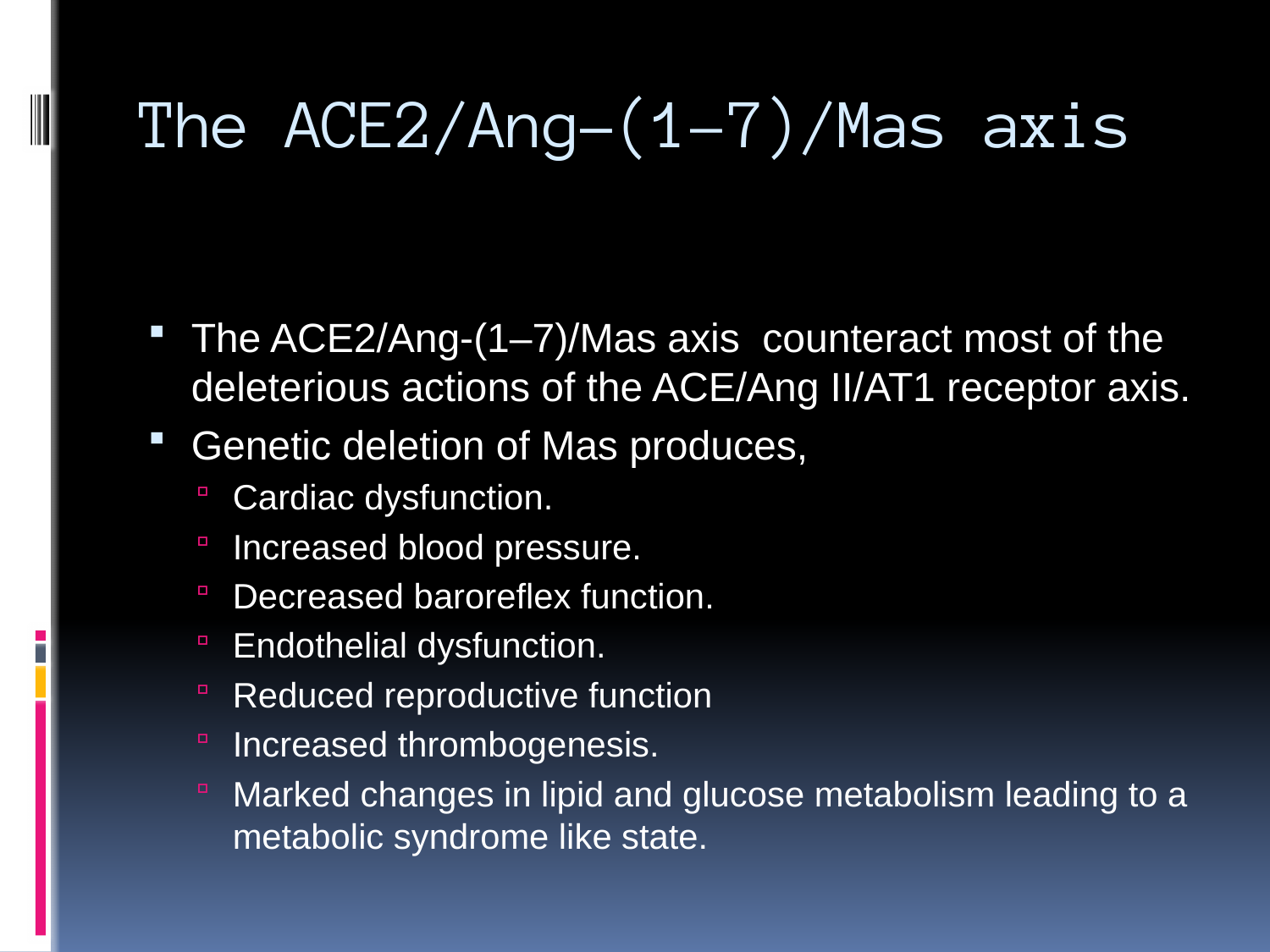

# The ACE2/Ang-(1–7)/Mas axis

The ACE2/Ang-(1–7)/Mas axis  counteract most of the deleterious actions of the ACE/Ang II/AT1 receptor axis.
Genetic deletion of Mas produces,
Cardiac dysfunction.
Increased blood pressure.
Decreased baroreflex function.
Endothelial dysfunction.
Reduced reproductive function
Increased thrombogenesis.
Marked changes in lipid and glucose metabolism leading to a metabolic syndrome like state.